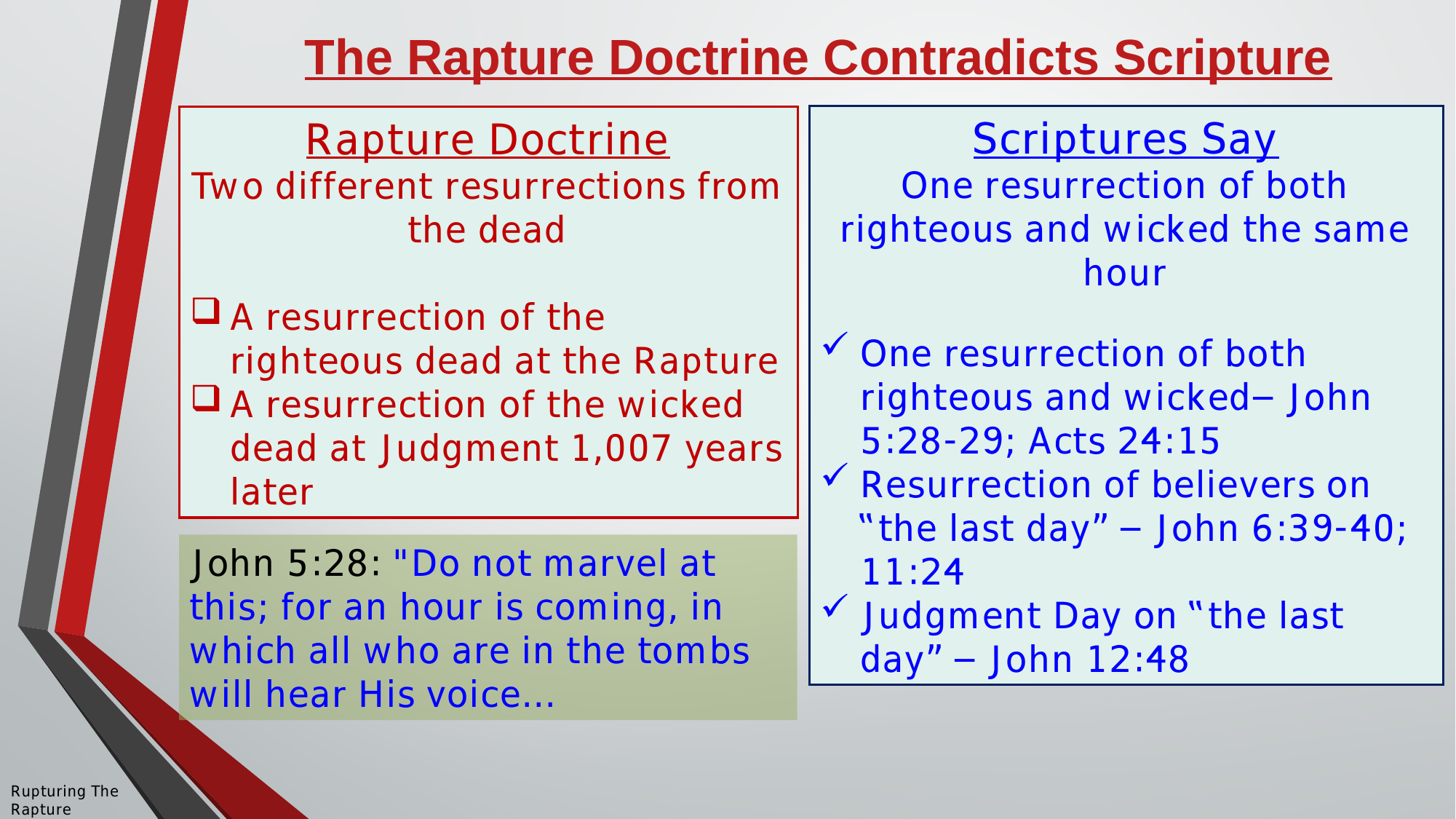

# The Rapture Doctrine Contradicts Scripture
Scriptures Say
One resurrection of both righteous and wicked the same hour

One resurrection of both righteous and wicked– John 5:28-29; Acts 24:15
Resurrection of believers on “the last day” – John 6:39-40; 11:24
Judgment Day on “the last day” – John 12:48
Rapture Doctrine
Two different resurrections from the dead

A resurrection of the righteous dead at the Rapture
A resurrection of the wicked dead at Judgment 1,007 years later
John 5:28: "Do not marvel at this; for an hour is coming, in which all who are in the tombs will hear His voice...
Rupturing The
Rapture